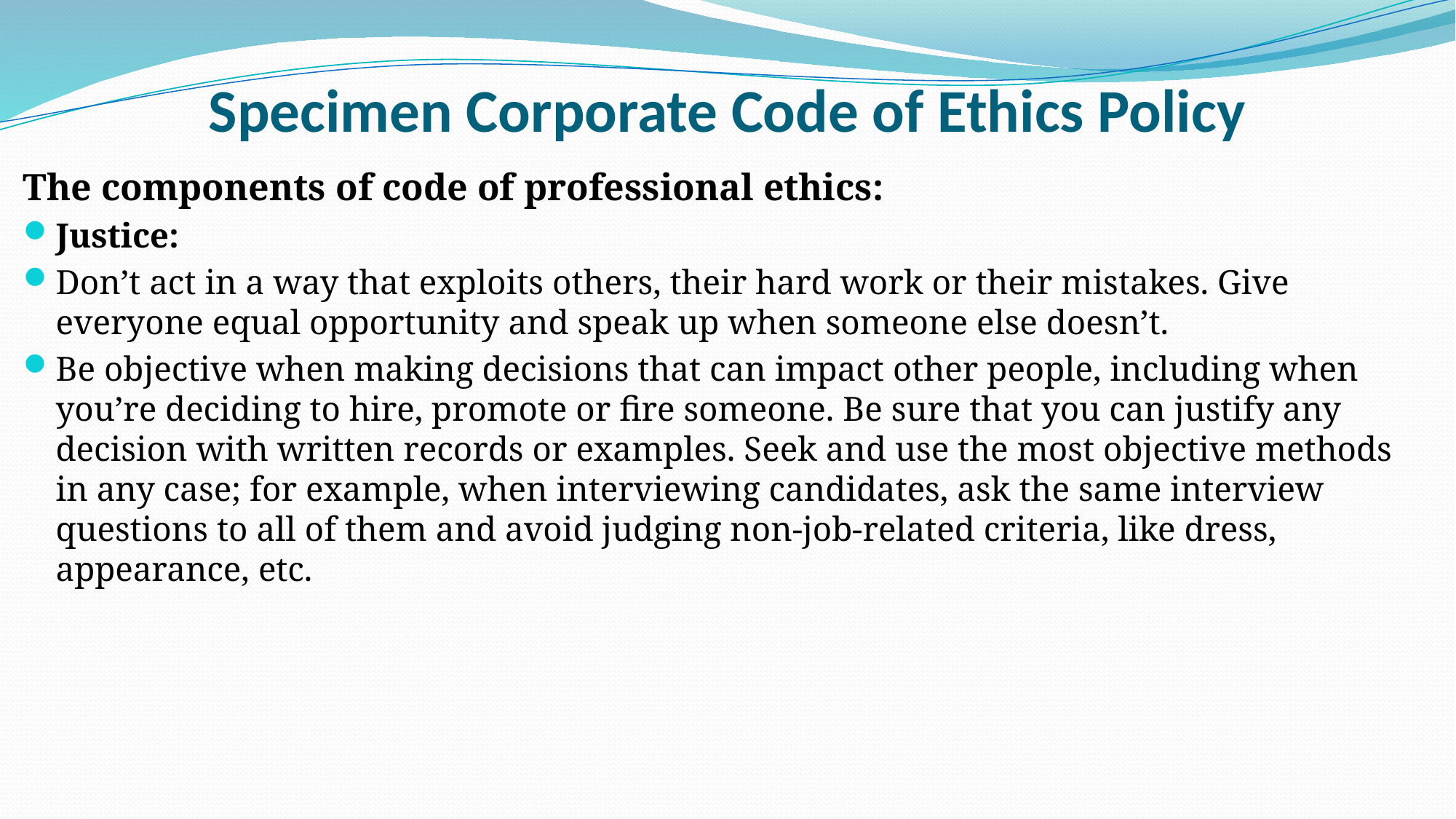

# Specimen Corporate Code of Ethics Policy
The components of code of professional ethics:
Justice:
Don’t act in a way that exploits others, their hard work or their mistakes. Give everyone equal opportunity and speak up when someone else doesn’t.
Be objective when making decisions that can impact other people, including when you’re deciding to hire, promote or fire someone. Be sure that you can justify any decision with written records or examples. Seek and use the most objective methods in any case; for example, when interviewing candidates, ask the same interview questions to all of them and avoid judging non-job-related criteria, like dress, appearance, etc.